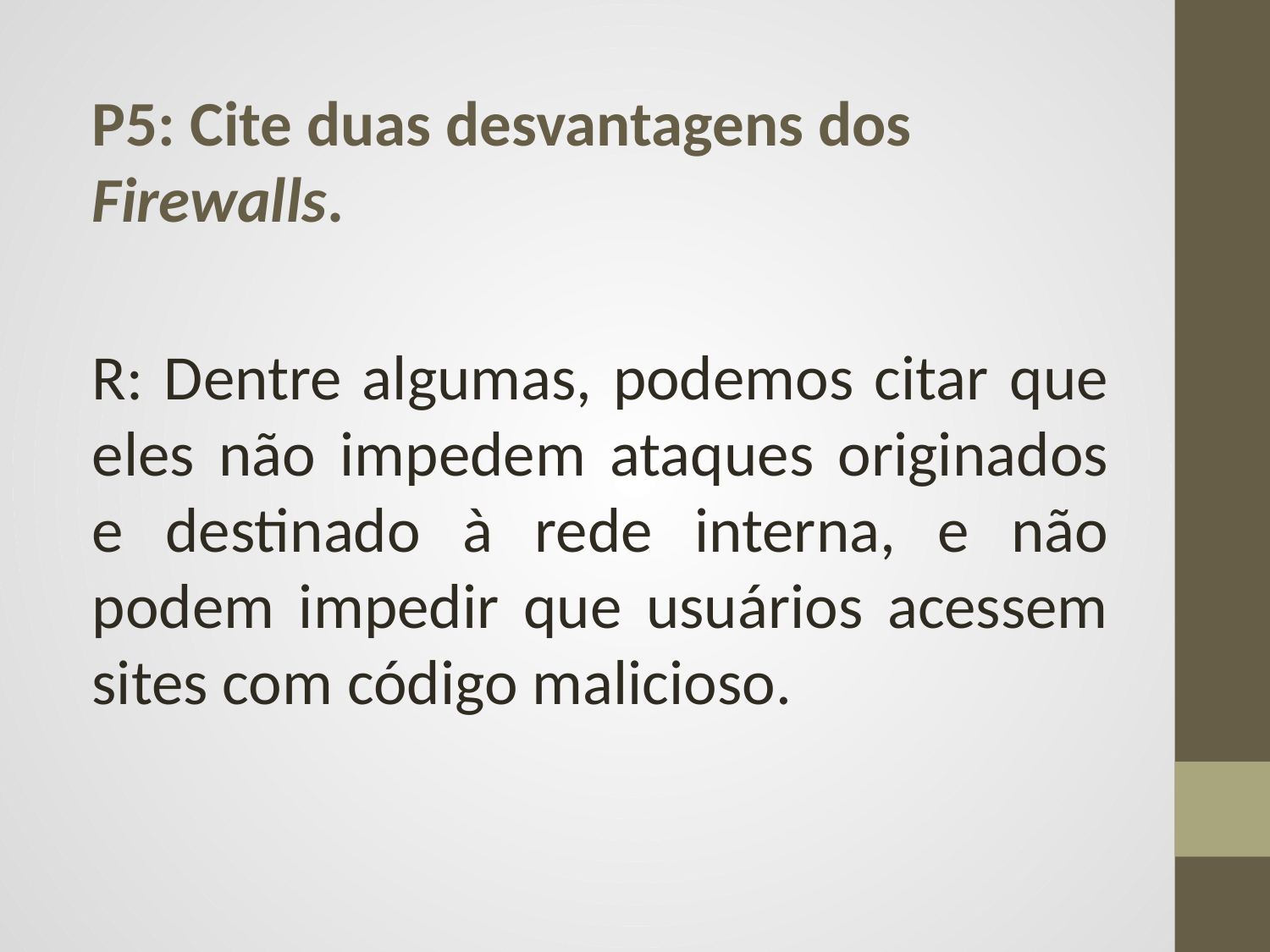

P5: Cite duas desvantagens dos Firewalls.

R: Dentre algumas, podemos citar que eles não impedem ataques originados e destinado à rede interna, e não podem impedir que usuários acessem sites com código malicioso.